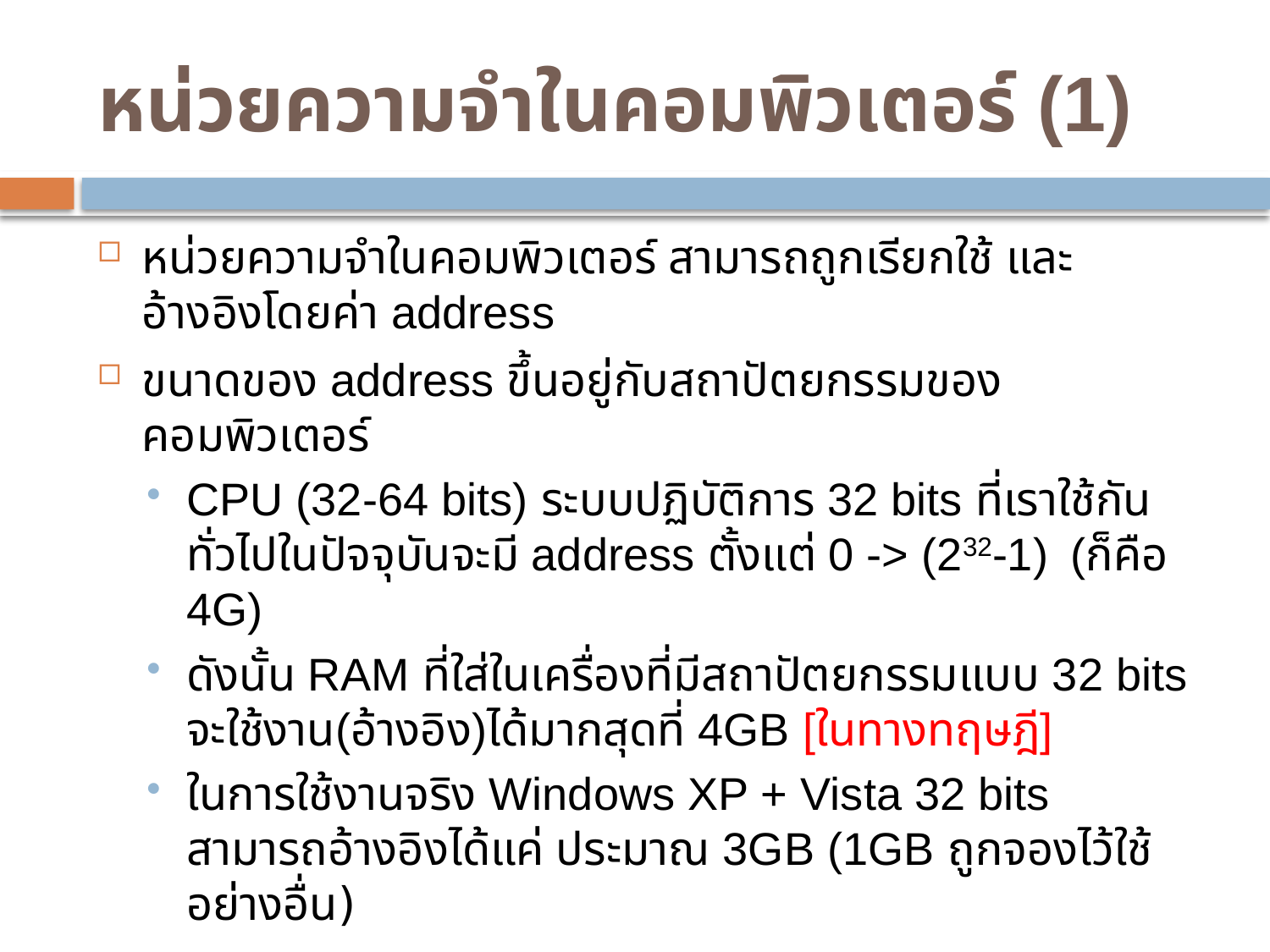

# หน่วยความจำในคอมพิวเตอร์ (1)
หน่วยความจำในคอมพิวเตอร์ สามารถถูกเรียกใช้ และ อ้างอิงโดยค่า address
ขนาดของ address ขึ้นอยู่กับสถาปัตยกรรมของคอมพิวเตอร์
CPU (32-64 bits) ระบบปฏิบัติการ 32 bits ที่เราใช้กันทั่วไปในปัจจุบันจะมี address ตั้งแต่ 0 -> (232-1)   (ก็คือ 4G)
ดังนั้น RAM ที่ใส่ในเครื่องที่มีสถาปัตยกรรมแบบ 32 bits จะใช้งาน(อ้างอิง)ได้มากสุดที่ 4GB [ในทางทฤษฎี]
ในการใช้งานจริง Windows XP + Vista 32 bits สามารถอ้างอิงได้แค่ ประมาณ 3GB (1GB ถูกจองไว้ใช้อย่างอื่น)